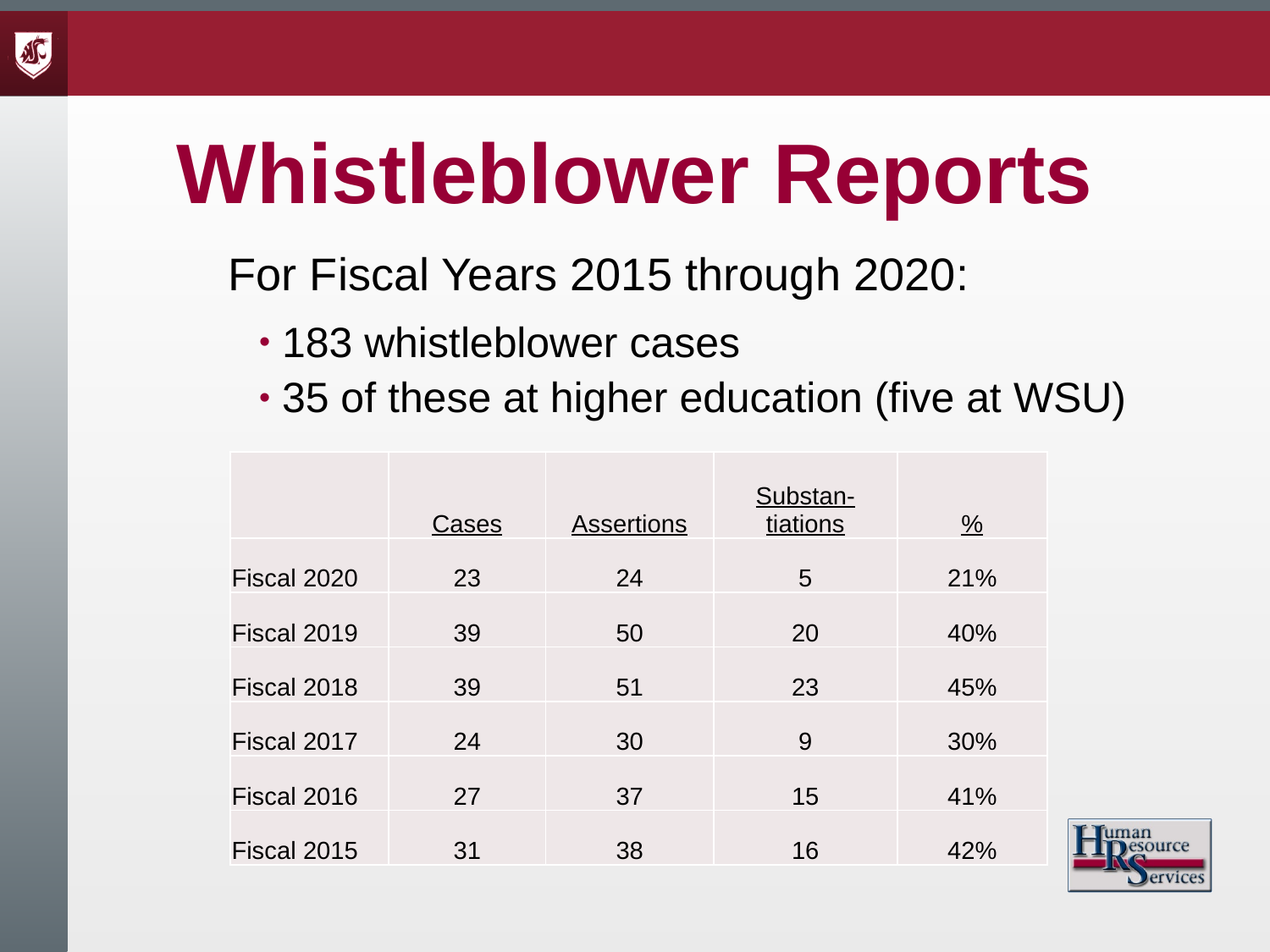

# Whistleblower Reports
For Fiscal Years 2015 through 2020:
183 whistleblower cases
35 of these at higher education (five at WSU)

|  | Cases | Assertions | Substan- tiations | % |
| --- | --- | --- | --- | --- |
| Fiscal 2020 | 23 | 24 | 5 | 21% |
| Fiscal 2019 | 39 | 50 | 20 | 40% |
| Fiscal 2018 | 39 | 51 | 23 | 45% |
| Fiscal 2017 | 24 | 30 | 9 | 30% |
| Fiscal 2016 | 27 | 37 | 15 | 41% |
| Fiscal 2015 | 31 | 38 | 16 | 42% |